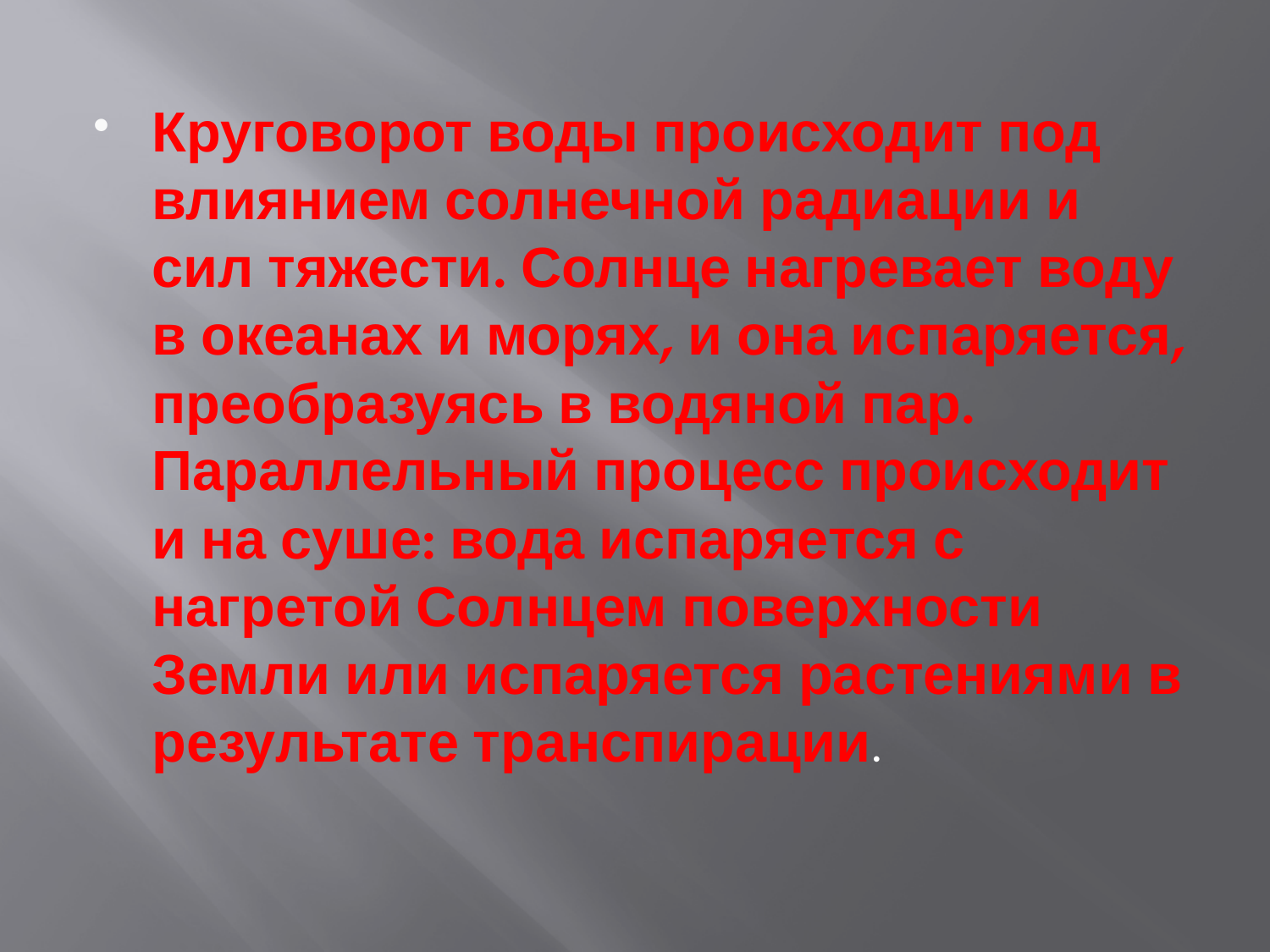

#
Круговорот воды происходит под влиянием солнечной радиации и сил тяжести. Солнце нагревает воду в океанах и морях, и она испаряется, преобразуясь в водяной пар. Параллельный процесс происходит и на суше: вода испаряется с нагретой Солнцем поверхности Земли или испаряется растениями в результате транспирации.